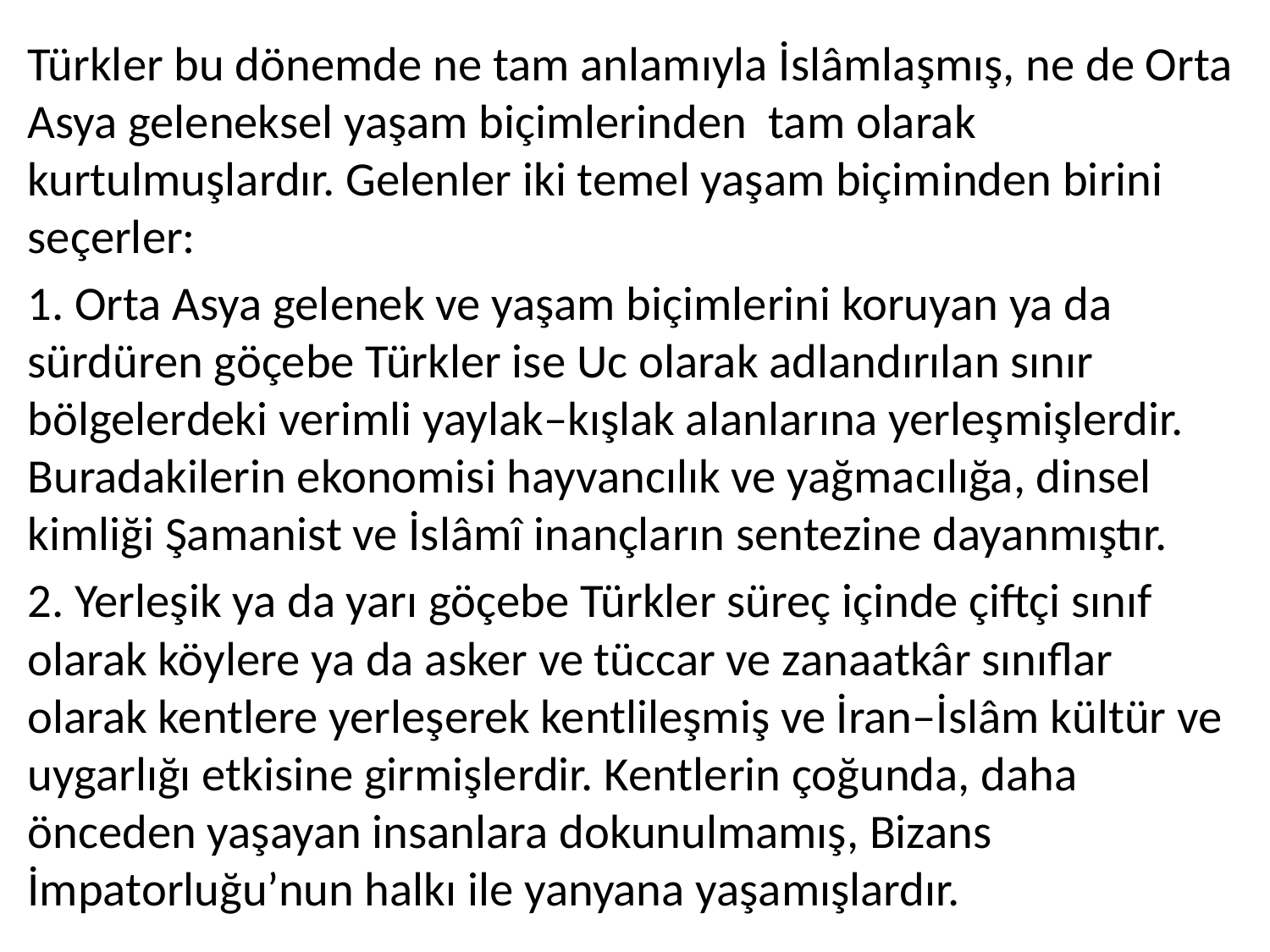

Türkler bu dönemde ne tam anlamıyla İslâmlaşmış, ne de Orta Asya geleneksel yaşam biçimlerinden  tam olarak kurtulmuşlardır. Gelenler iki temel yaşam biçiminden birini seçerler:
1. Orta Asya gelenek ve yaşam biçimlerini koruyan ya da sürdüren göçebe Türkler ise Uc olarak adlandırılan sınır bölgelerdeki verimli yaylak–kışlak alanlarına yerleşmişlerdir. Buradakilerin ekonomisi hayvancılık ve yağmacılığa, dinsel kimliği Şamanist ve İslâmî inançların sentezine dayanmıştır.
2. Yerleşik ya da yarı göçebe Türkler süreç içinde çiftçi sınıf olarak köylere ya da asker ve tüccar ve zanaatkâr sınıflar olarak kentlere yerleşerek kentlileşmiş ve İran–İslâm kültür ve uygarlığı etkisine girmişlerdir. Kentlerin çoğunda, daha önceden yaşayan insanlara dokunulmamış, Bizans İmpatorluğu’nun halkı ile yanyana yaşamışlardır.